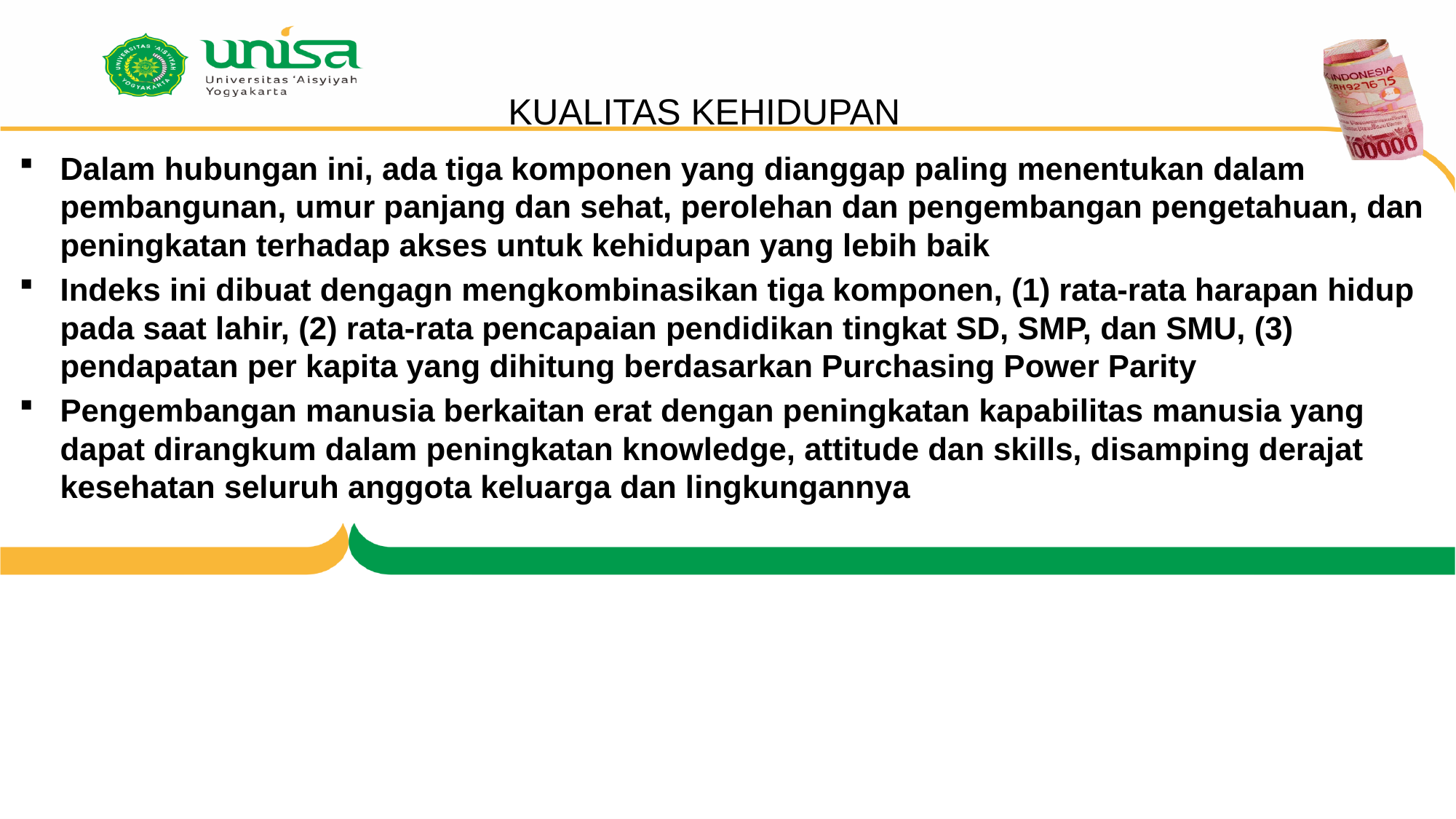

# KUALITAS KEHIDUPAN
Dalam hubungan ini, ada tiga komponen yang dianggap paling menentukan dalam pembangunan, umur panjang dan sehat, perolehan dan pengembangan pengetahuan, dan peningkatan terhadap akses untuk kehidupan yang lebih baik
Indeks ini dibuat dengagn mengkombinasikan tiga komponen, (1) rata-rata harapan hidup pada saat lahir, (2) rata-rata pencapaian pendidikan tingkat SD, SMP, dan SMU, (3) pendapatan per kapita yang dihitung berdasarkan Purchasing Power Parity
Pengembangan manusia berkaitan erat dengan peningkatan kapabilitas manusia yang dapat dirangkum dalam peningkatan knowledge, attitude dan skills, disamping derajat kesehatan seluruh anggota keluarga dan lingkungannya